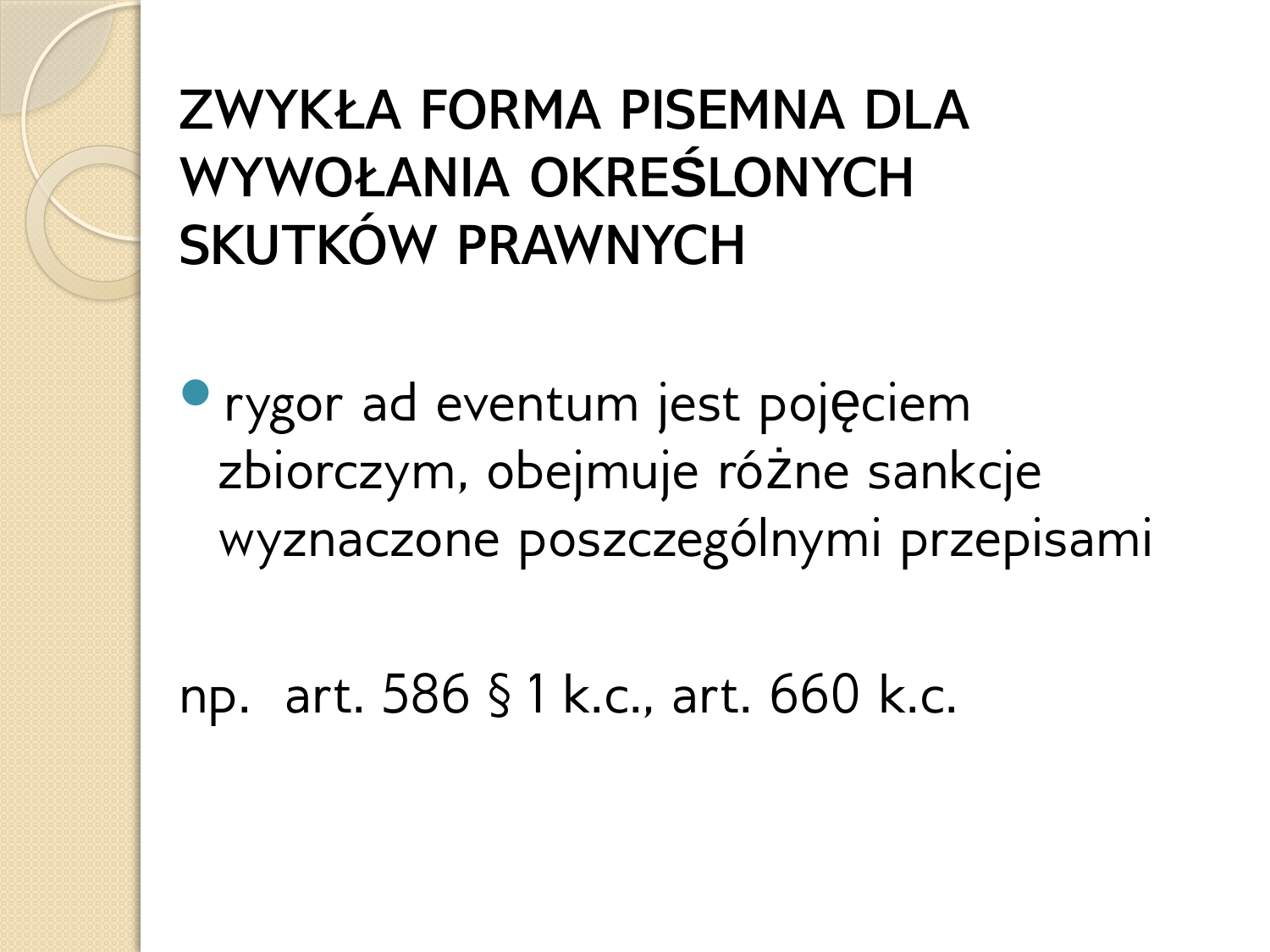

ZWYKŁA FORMA PISEMNA DLA WYWOŁANIA OKREŚLONYCH SKUTKÓW PRAWNYCH

rygor ad eventum jest pojęciem zbiorczym, obejmuje różne sankcje wyznaczone poszczególnymi przepisami

np.  art. 586 § 1 k.c., art. 660 k.c.